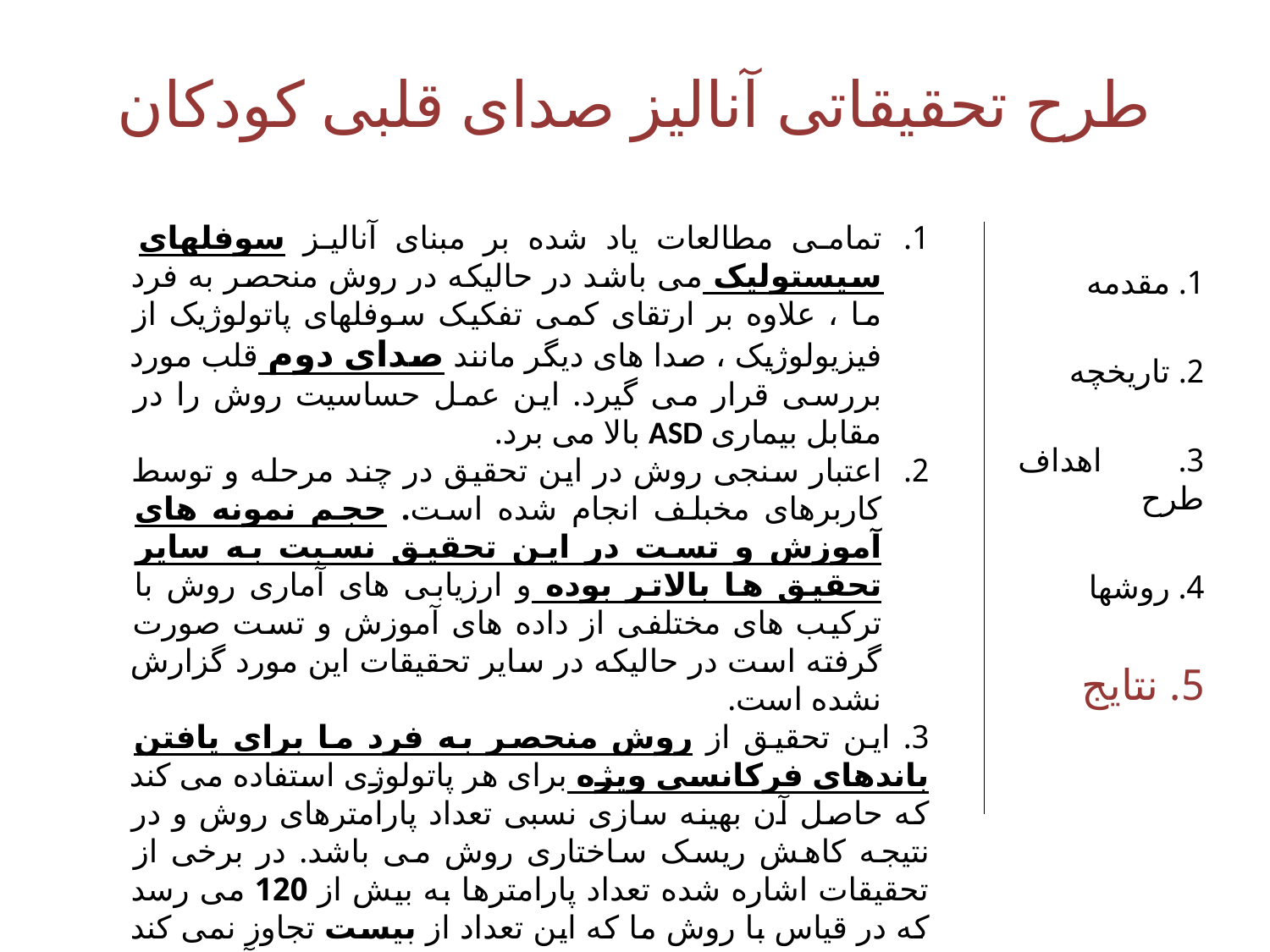

طرح تحقیقاتی آنالیز صدای قلبی کودکان
تمامی مطالعات یاد شده بر مبنای آنالیز سوفلهای سیستولیک می باشد در حالیکه در روش منحصر به فرد ما ، علاوه بر ارتقای کمی تفکیک سوفلهای پاتولوژیک از فیزیولوژیک ، صدا های دیگر مانند صدای دوم قلب مورد بررسی قرار می گیرد. این عمل حساسیت روش را در مقابل بیماری ASD بالا می برد.
اعتبار سنجی روش در این تحقیق در چند مرحله و توسط کاربرهای مخبلف انجام شده است. حجم نمونه های آموزش و تست در این تحقیق نسبت به سایر تحقیق ها بالاتر بوده و ارزیابی های آماری روش با ترکیب های مختلفی از داده های آموزش و تست صورت گرفته است در حالیکه در سایر تحقیقات این مورد گزارش نشده است.
3. این تحقیق از روش منحصر به فرد ما برای یافتن باندهای فرکانسی ویژه برای هر پاتولوژی استفاده می کند که حاصل آن بهینه سازی نسبی تعداد پارامترهای روش و در نتیجه کاهش ریسک ساختاری روش می باشد. در برخی از تحقیقات اشاره شده تعداد پارامترها به بیش از 120 می رسد که در قیاس با روش ما که این تعداد از بیست تجاوز نمی کند ریسک پذیرتر است. شایان ذکر است که داده های آموزش و تست در روش ما بیش از دو برابر روشهای دیگر  می باشد.
1. مقدمه

2. تاریخچه

3. اهداف طرح

4. روشها

5. نتایج